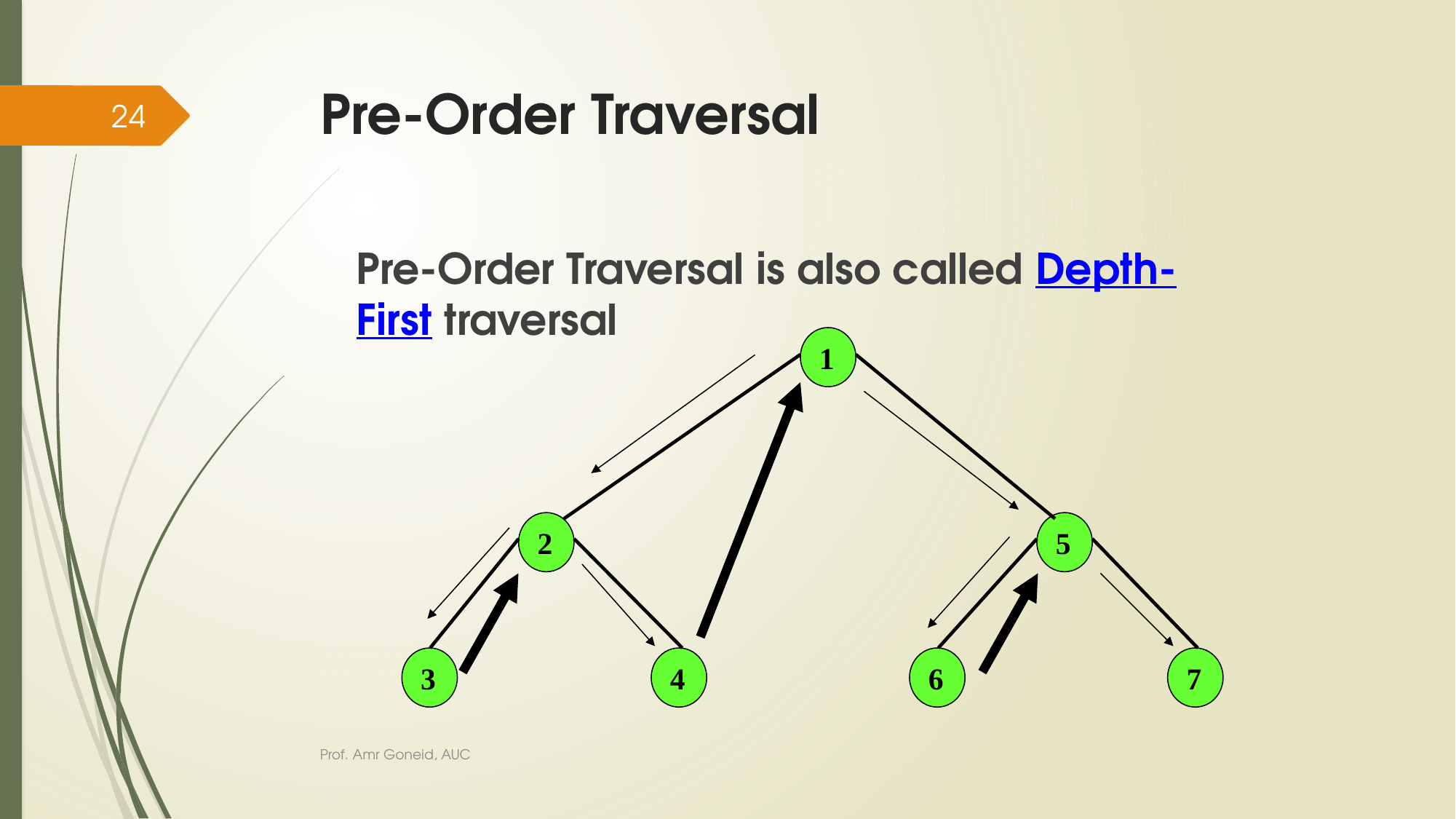

# Pre-Order Traversal
24
Pre-Order Traversal is also called Depth-First traversal
1

2
5

3
4
6
7
Prof. Amr Goneid, AUC